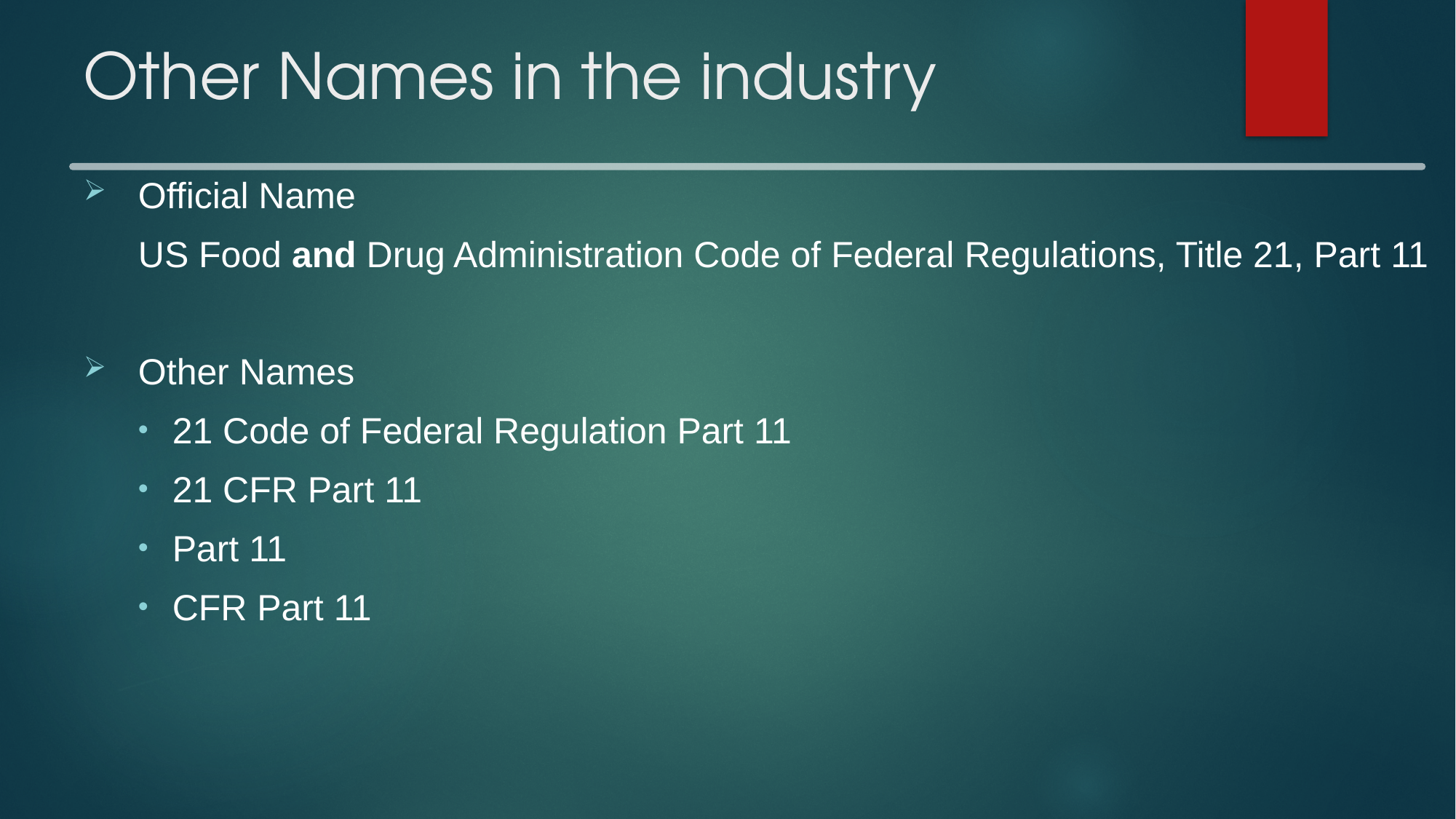

# Other Names in the industry
Official Name
US Food and Drug Administration Code of Federal Regulations, Title 21, Part 11

Other Names
21 Code of Federal Regulation Part 11
21 CFR Part 11
Part 11
CFR Part 11